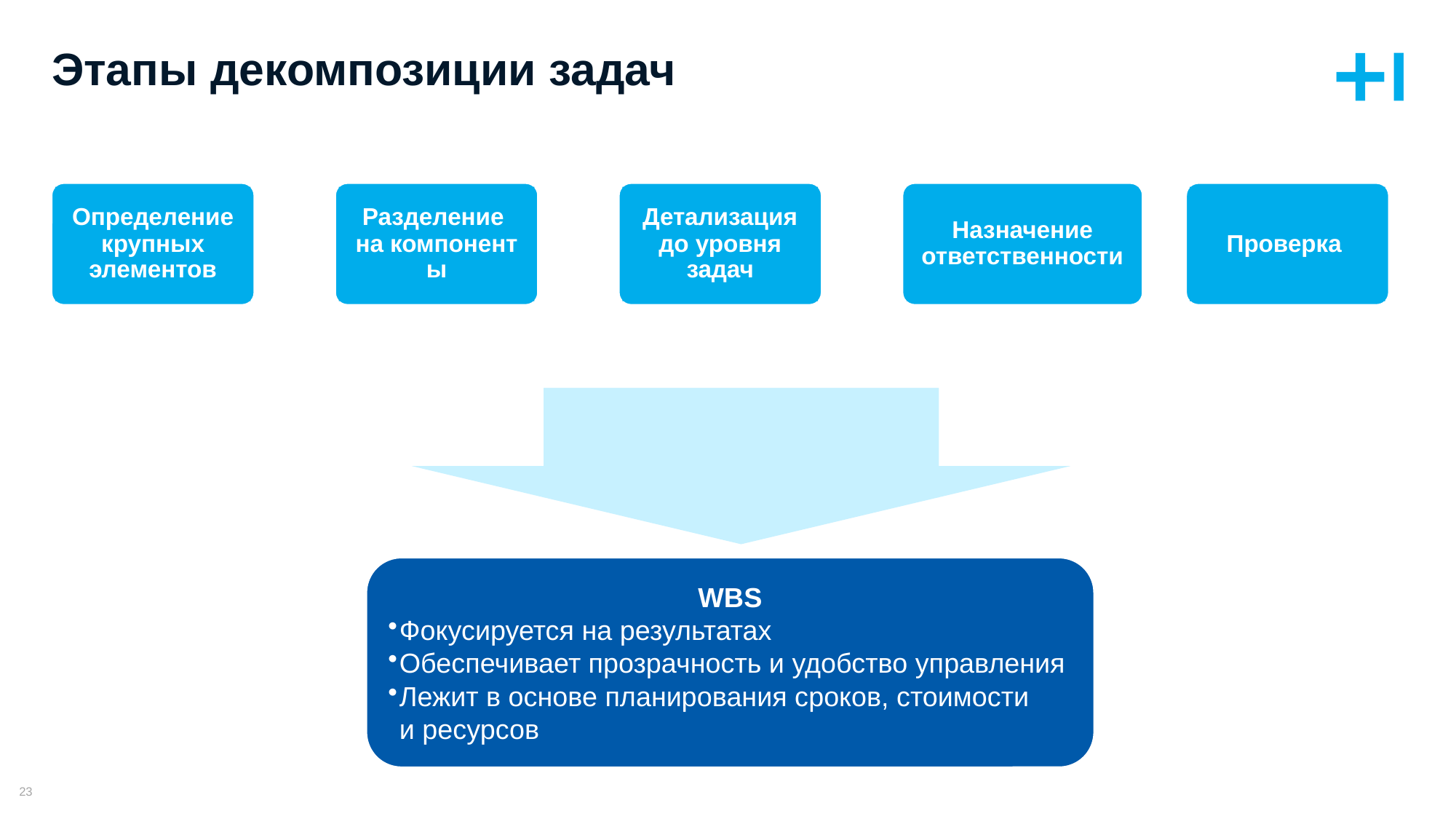

# Этапы декомпозиции задач

Определение крупных элементов

Разделение
на компоненты

Детализация до уровня задач

Назначение ответственности

Проверка
WBS
Фокусируется на результатах
Обеспечивает прозрачность и удобство управления
Лежит в основе планирования сроков, стоимости и ресурсов